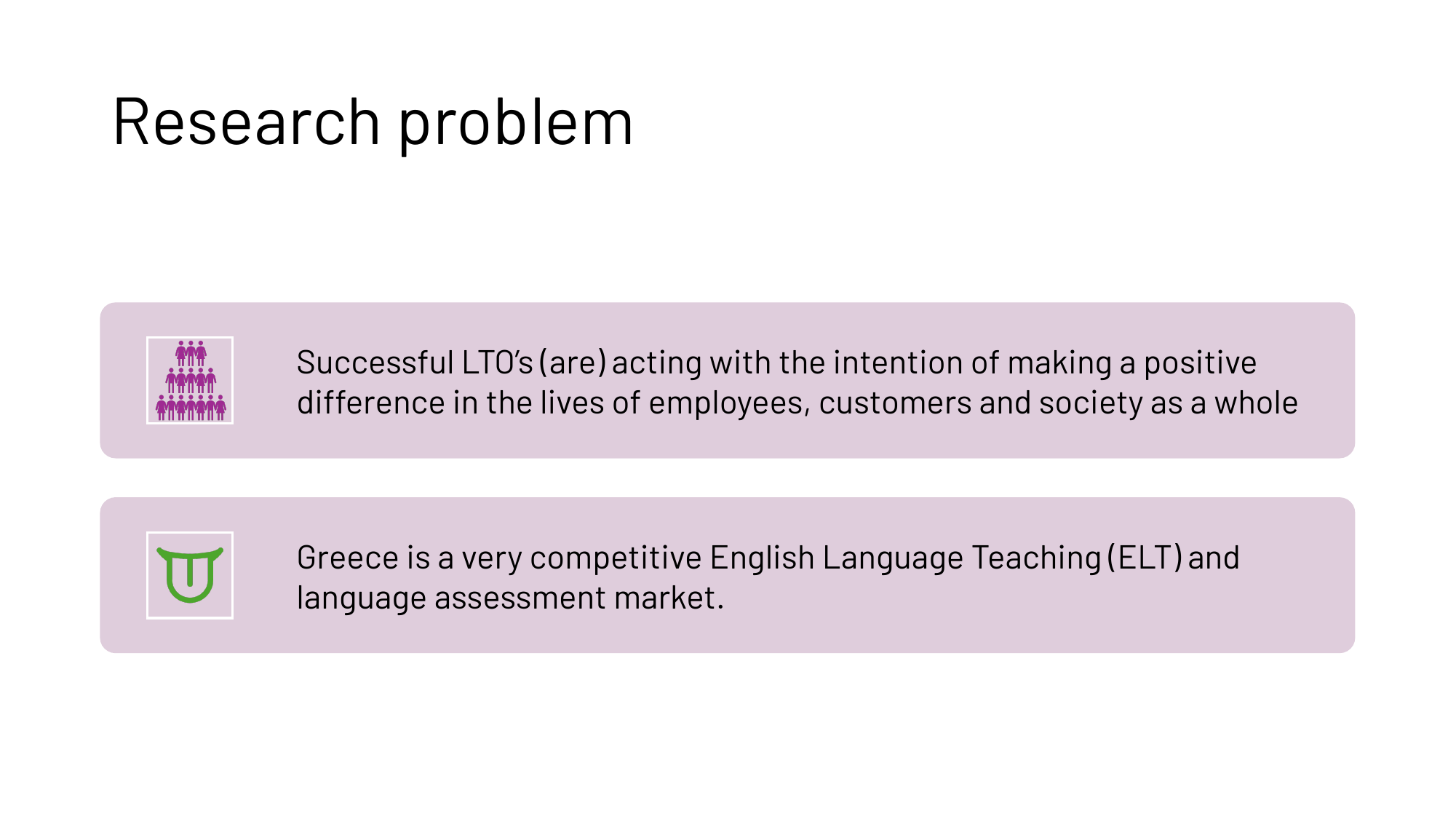

# Research problem
Successful LTO’s (are) acting with the intention of making a positive difference in the lives of employees, customers and society as a whole
Greece is a very competitive English Language Teaching (ELT) and language assessment market.